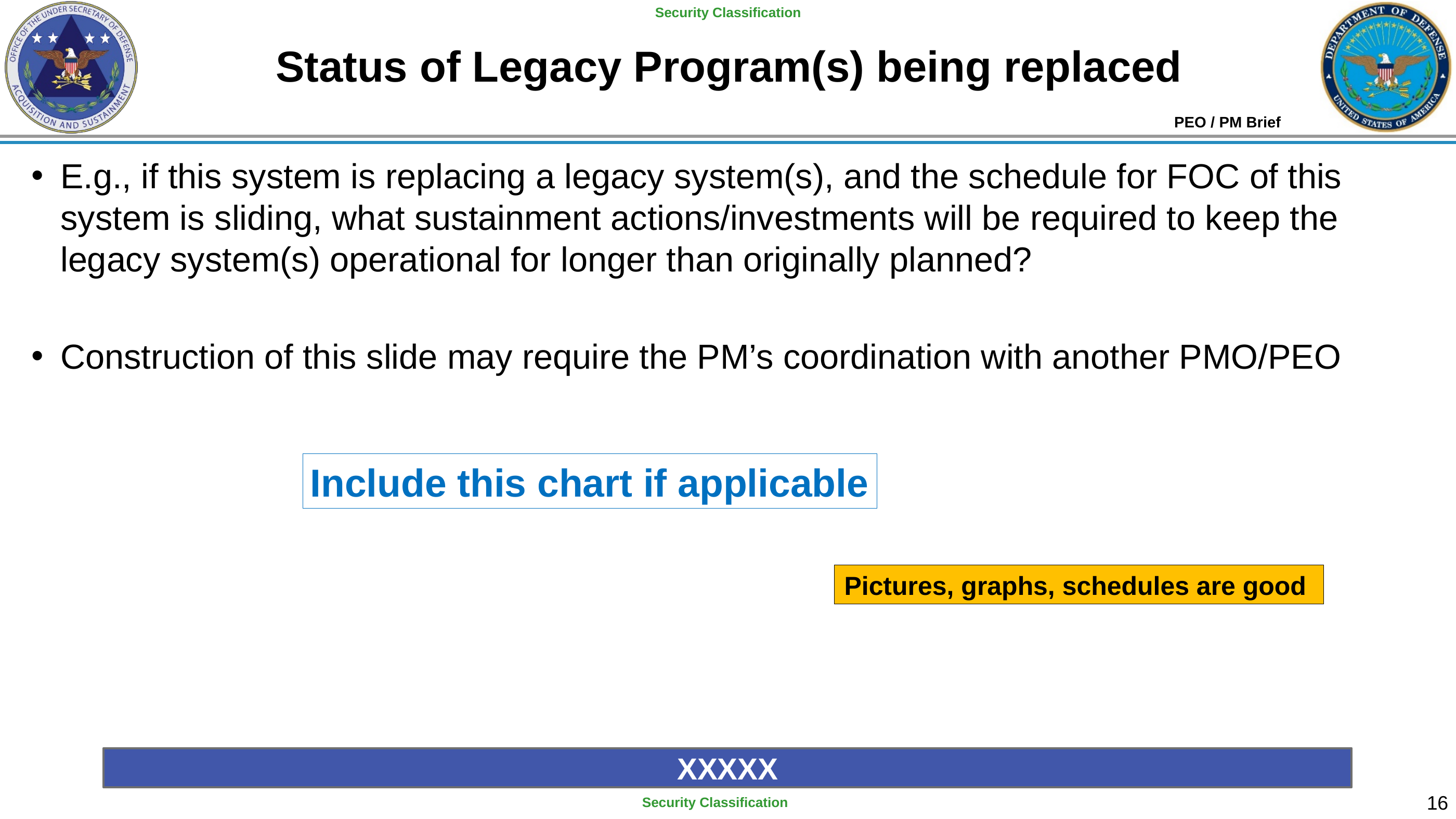

# Status of Legacy Program(s) being replaced
PEO / PM Brief
E.g., if this system is replacing a legacy system(s), and the schedule for FOC of this system is sliding, what sustainment actions/investments will be required to keep the legacy system(s) operational for longer than originally planned?

Construction of this slide may require the PM’s coordination with another PMO/PEO

Include this chart if applicable
Pictures, graphs, schedules are good
XXXXX
16